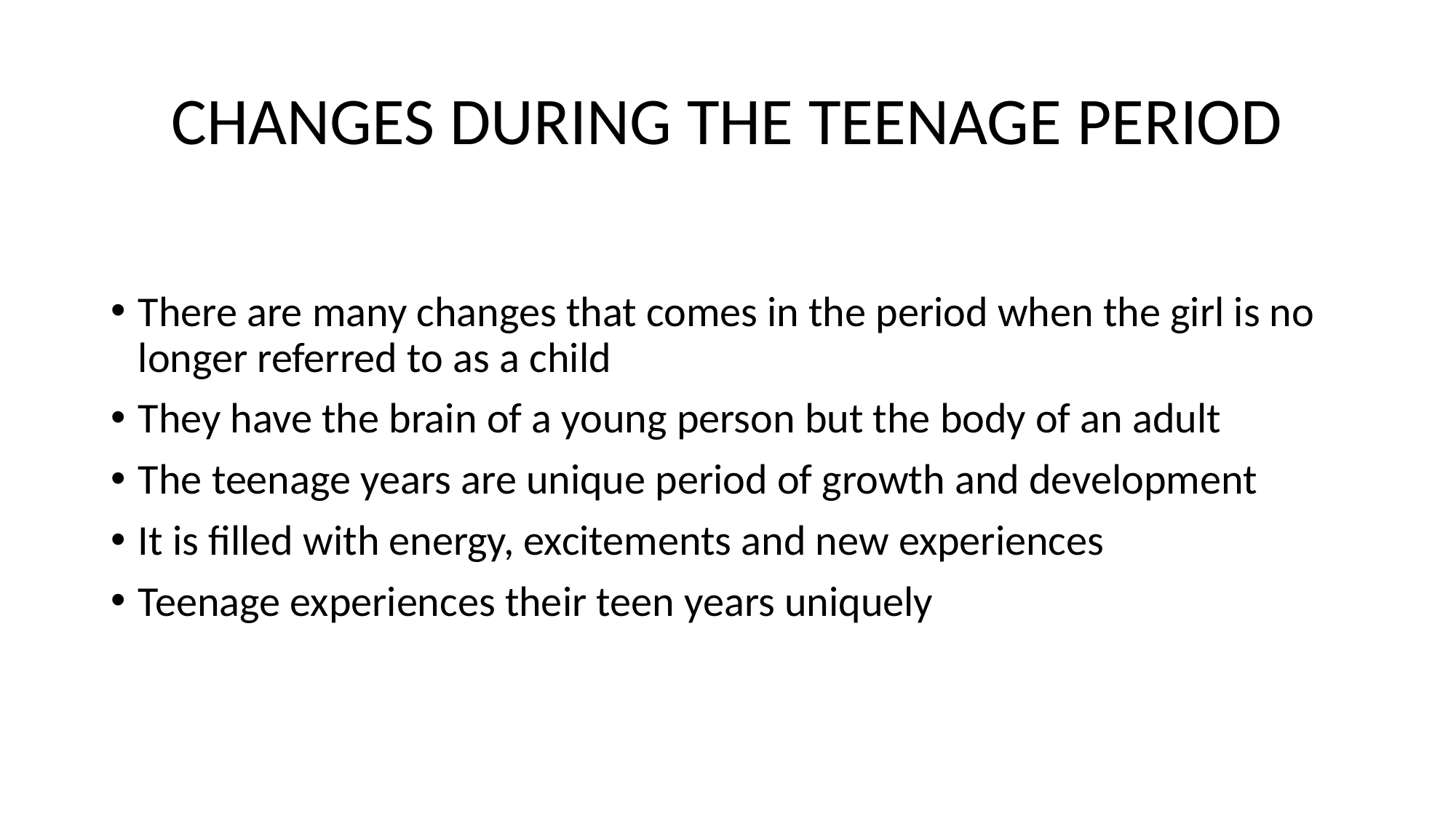

# CHANGES DURING THE TEENAGE PERIOD

There are many changes that comes in the period when the girl is no longer referred to as a child
They have the brain of a young person but the body of an adult
The teenage years are unique period of growth and development
It is filled with energy, excitements and new experiences
Teenage experiences their teen years uniquely